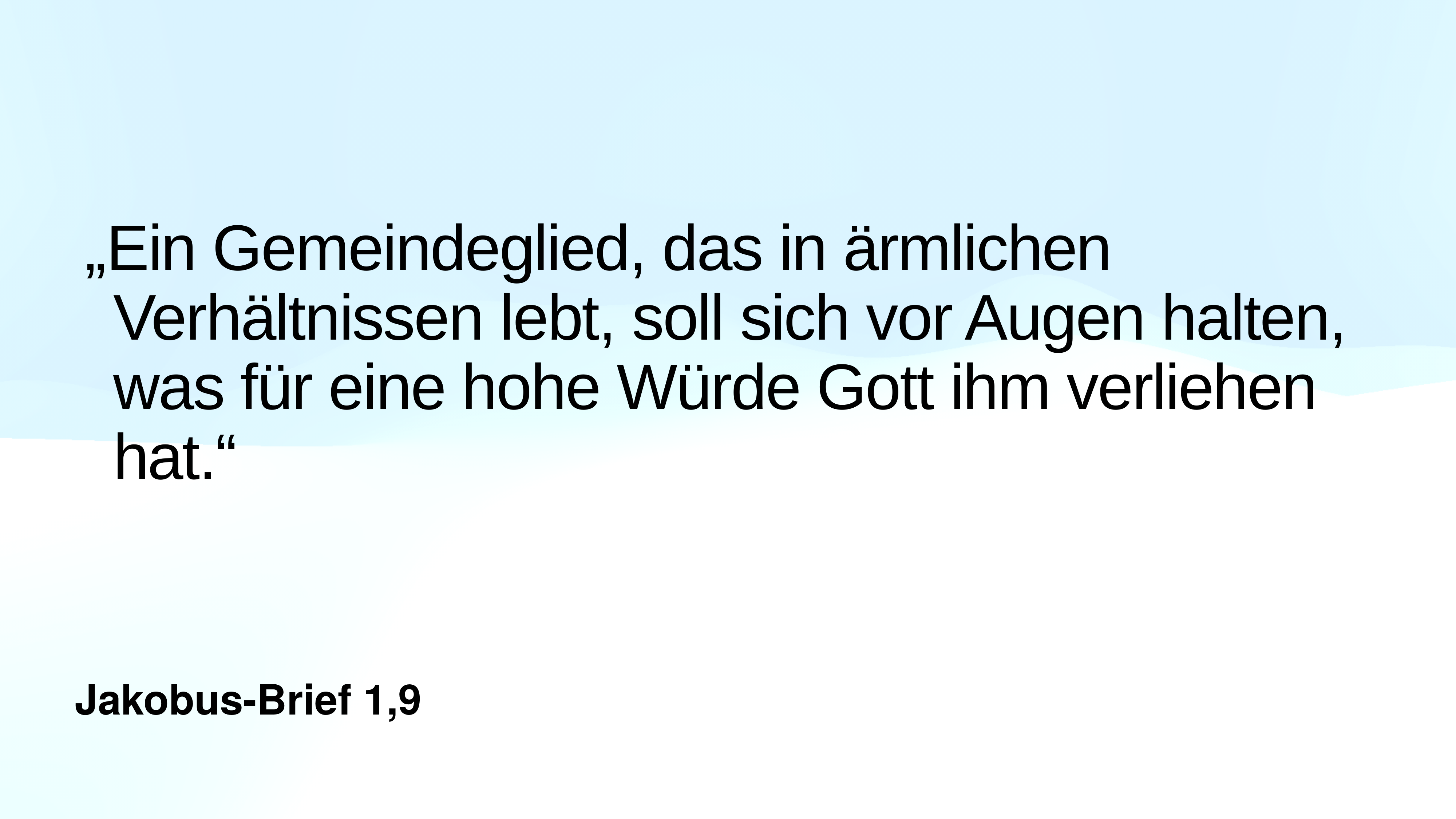

„Ein Gemeindeglied, das in ärmlichen Verhältnissen lebt, soll sich vor Augen halten, was für eine hohe Würde Gott ihm verliehen hat.“
Jakobus-Brief 1,9